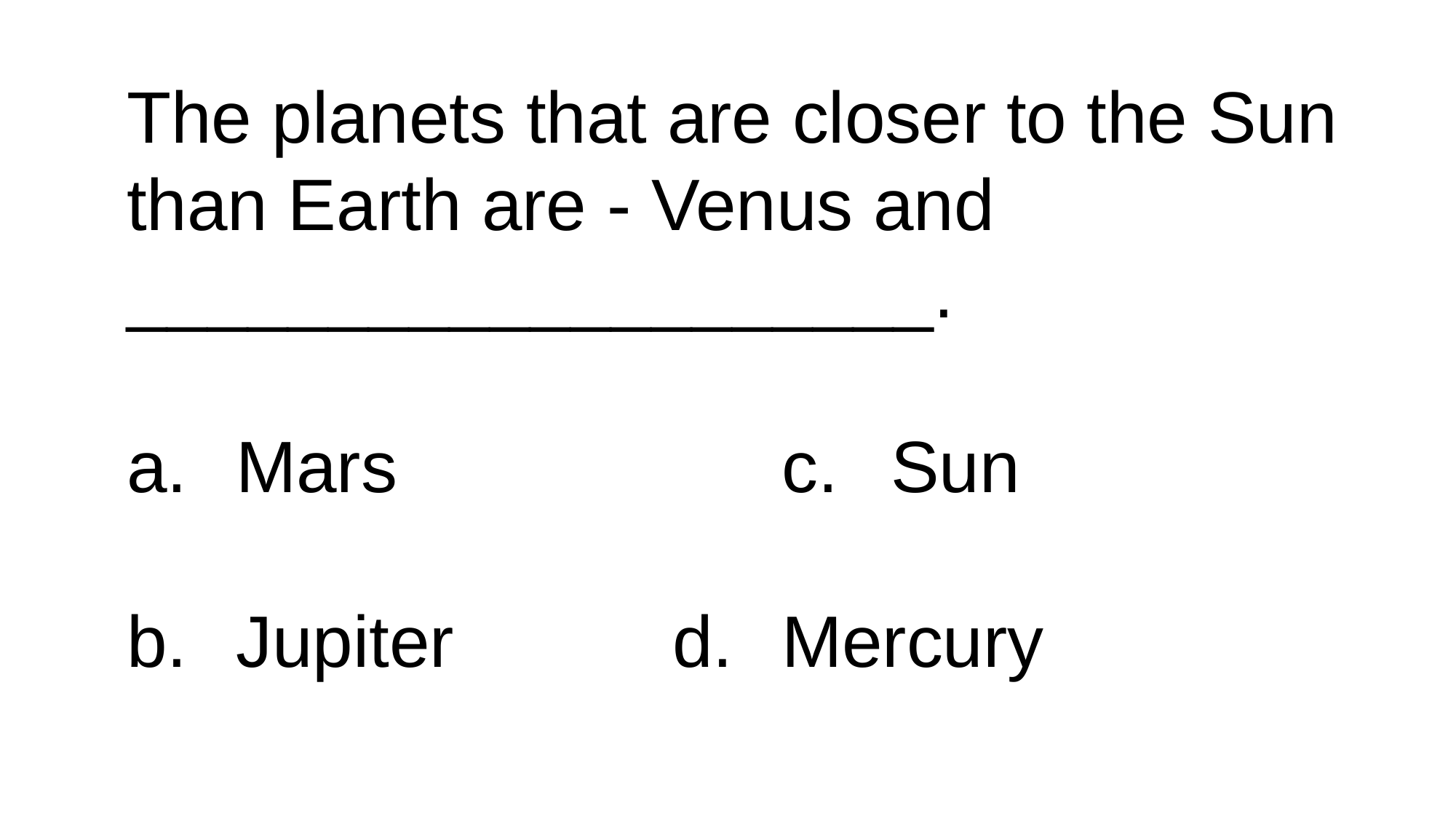

The planets that are closer to the Sun than Earth are - Venus and ____________________.

Mars				c.	Sun

b.	Jupiter			d.	Mercury